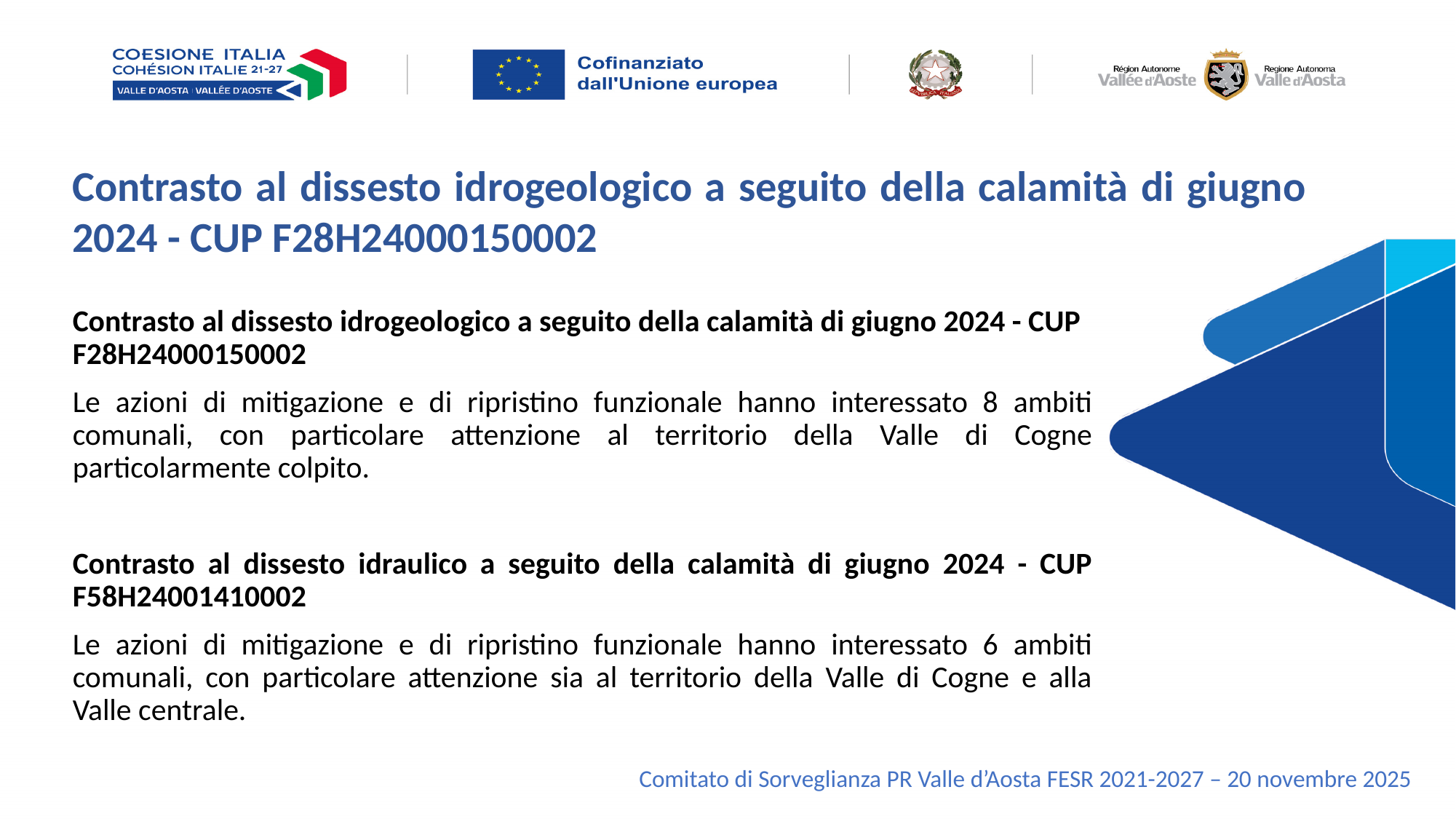

Contrasto al dissesto idrogeologico a seguito della calamità di giugno 2024 - CUP F28H24000150002
Contrasto al dissesto idrogeologico a seguito della calamità di giugno 2024 - CUP F28H24000150002
Le azioni di mitigazione e di ripristino funzionale hanno interessato 8 ambiti comunali, con particolare attenzione al territorio della Valle di Cogne particolarmente colpito.

Contrasto al dissesto idraulico a seguito della calamità di giugno 2024 - CUP F58H24001410002
Le azioni di mitigazione e di ripristino funzionale hanno interessato 6 ambiti comunali, con particolare attenzione sia al territorio della Valle di Cogne e alla Valle centrale.

Comitato di Sorveglianza PR Valle d’Aosta FESR 2021-2027 – 20 novembre 2025